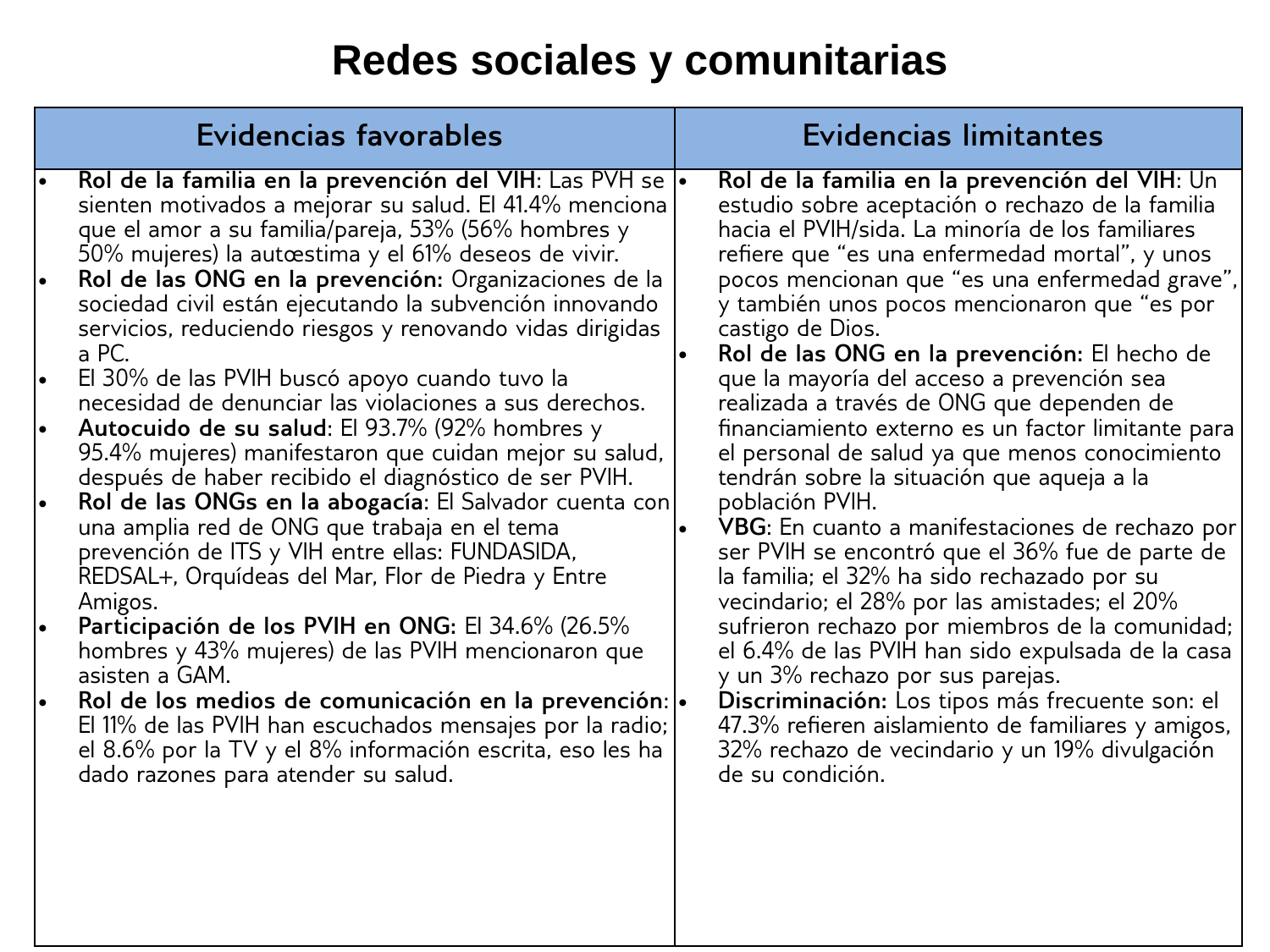

Redes sociales y comunitarias
| Evidencias favorables | Evidencias limitantes |
| --- | --- |
| Rol de la familia en la prevención del VIH: Las PVH se sienten motivados a mejorar su salud. El 41.4% menciona que el amor a su familia/pareja, 53% (56% hombres y 50% mujeres) la autoestima y el 61% deseos de vivir. Rol de las ONG en la prevención: Organizaciones de la sociedad civil están ejecutando la subvención innovando servicios, reduciendo riesgos y renovando vidas dirigidas a PC. El 30% de las PVIH buscó apoyo cuando tuvo la necesidad de denunciar las violaciones a sus derechos. Autocuido de su salud: El 93.7% (92% hombres y 95.4% mujeres) manifestaron que cuidan mejor su salud, después de haber recibido el diagnóstico de ser PVIH. Rol de las ONGs en la abogacía: El Salvador cuenta con una amplia red de ONG que trabaja en el tema prevención de ITS y VIH entre ellas: FUNDASIDA, REDSAL+, Orquídeas del Mar, Flor de Piedra y Entre Amigos. Participación de los PVIH en ONG: El 34.6% (26.5% hombres y 43% mujeres) de las PVIH mencionaron que asisten a GAM. Rol de los medios de comunicación en la prevención: El 11% de las PVIH han escuchados mensajes por la radio; el 8.6% por la TV y el 8% información escrita, eso les ha dado razones para atender su salud. | Rol de la familia en la prevención del VIH: Un estudio sobre aceptación o rechazo de la familia hacia el PVIH/sida. La minoría de los familiares refiere que “es una enfermedad mortal”, y unos pocos mencionan que “es una enfermedad grave”, y también unos pocos mencionaron que “es por castigo de Dios. Rol de las ONG en la prevención: El hecho de que la mayoría del acceso a prevención sea realizada a través de ONG que dependen de financiamiento externo es un factor limitante para el personal de salud ya que menos conocimiento tendrán sobre la situación que aqueja a la población PVIH. VBG: En cuanto a manifestaciones de rechazo por ser PVIH se encontró que el 36% fue de parte de la familia; el 32% ha sido rechazado por su vecindario; el 28% por las amistades; el 20% sufrieron rechazo por miembros de la comunidad; el 6.4% de las PVIH han sido expulsada de la casa y un 3% rechazo por sus parejas. Discriminación: Los tipos más frecuente son: el 47.3% refieren aislamiento de familiares y amigos, 32% rechazo de vecindario y un 19% divulgación de su condición. |